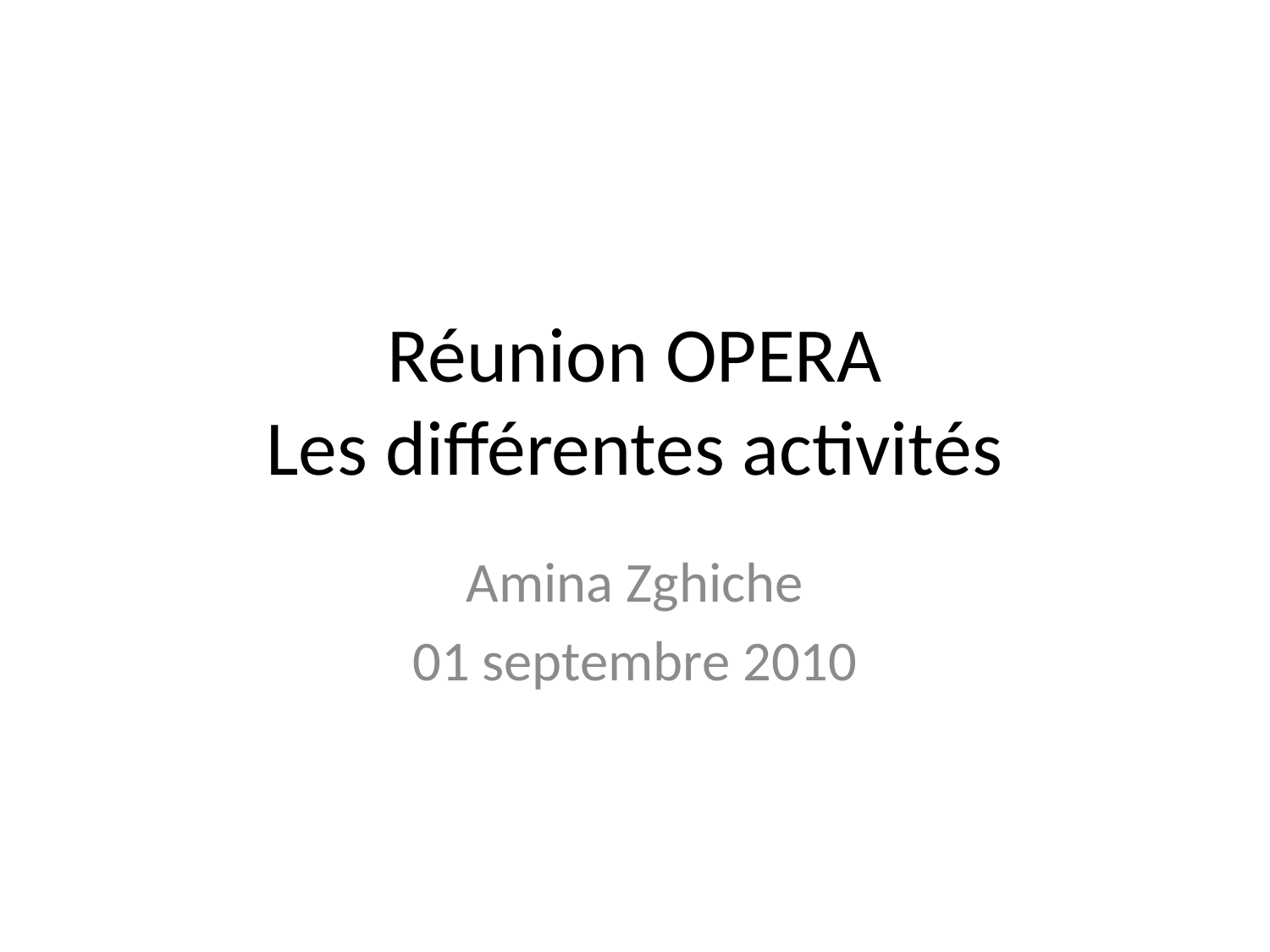

# Réunion OPERA Les différentes activités
Amina Zghiche
01 septembre 2010